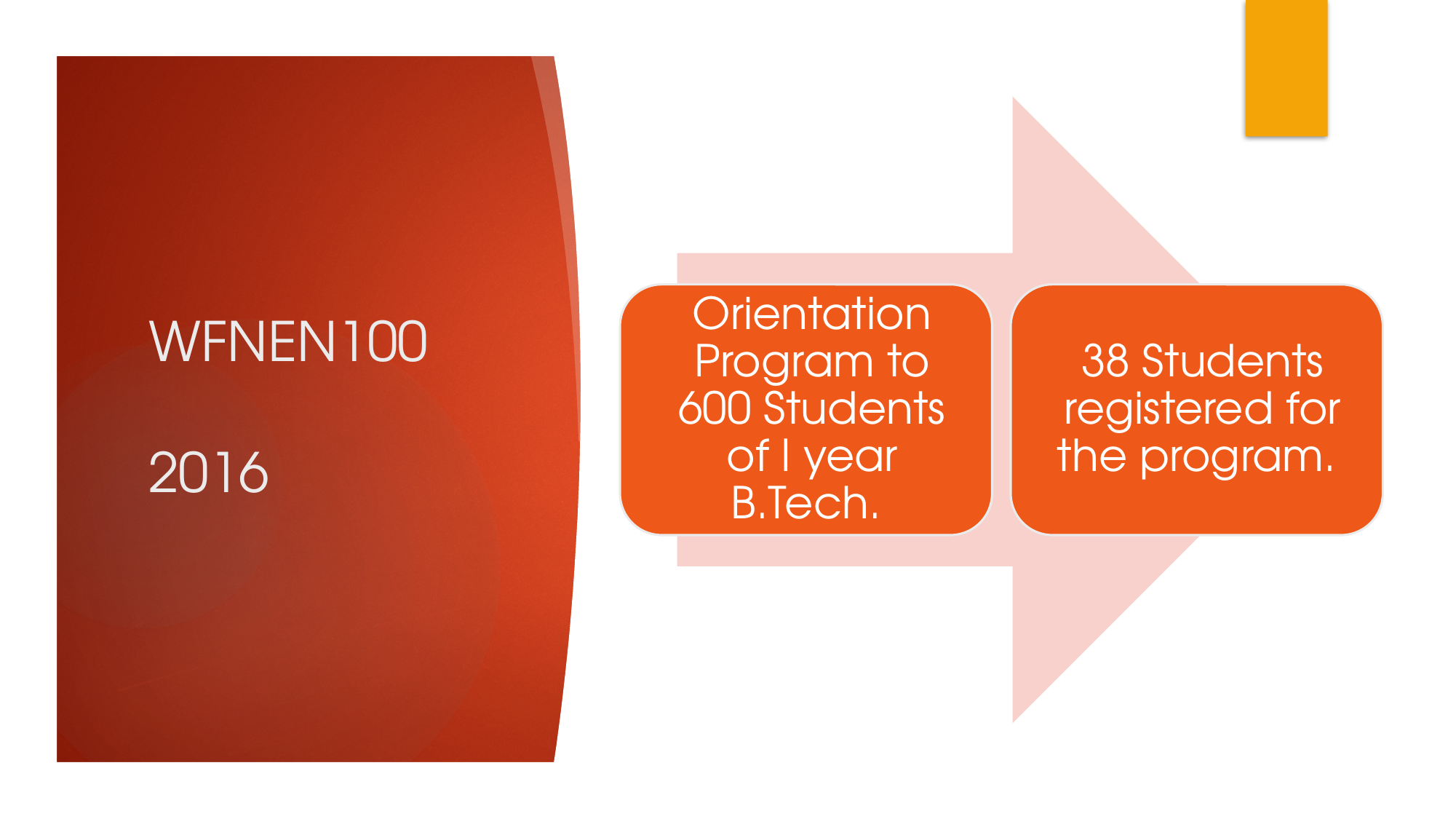

Orientation Program to 600 Students of I year B.Tech.
38 Students registered for the program.
# WFNEN100 2016

Rama Vaidyanathan, Dr. MGR ERI